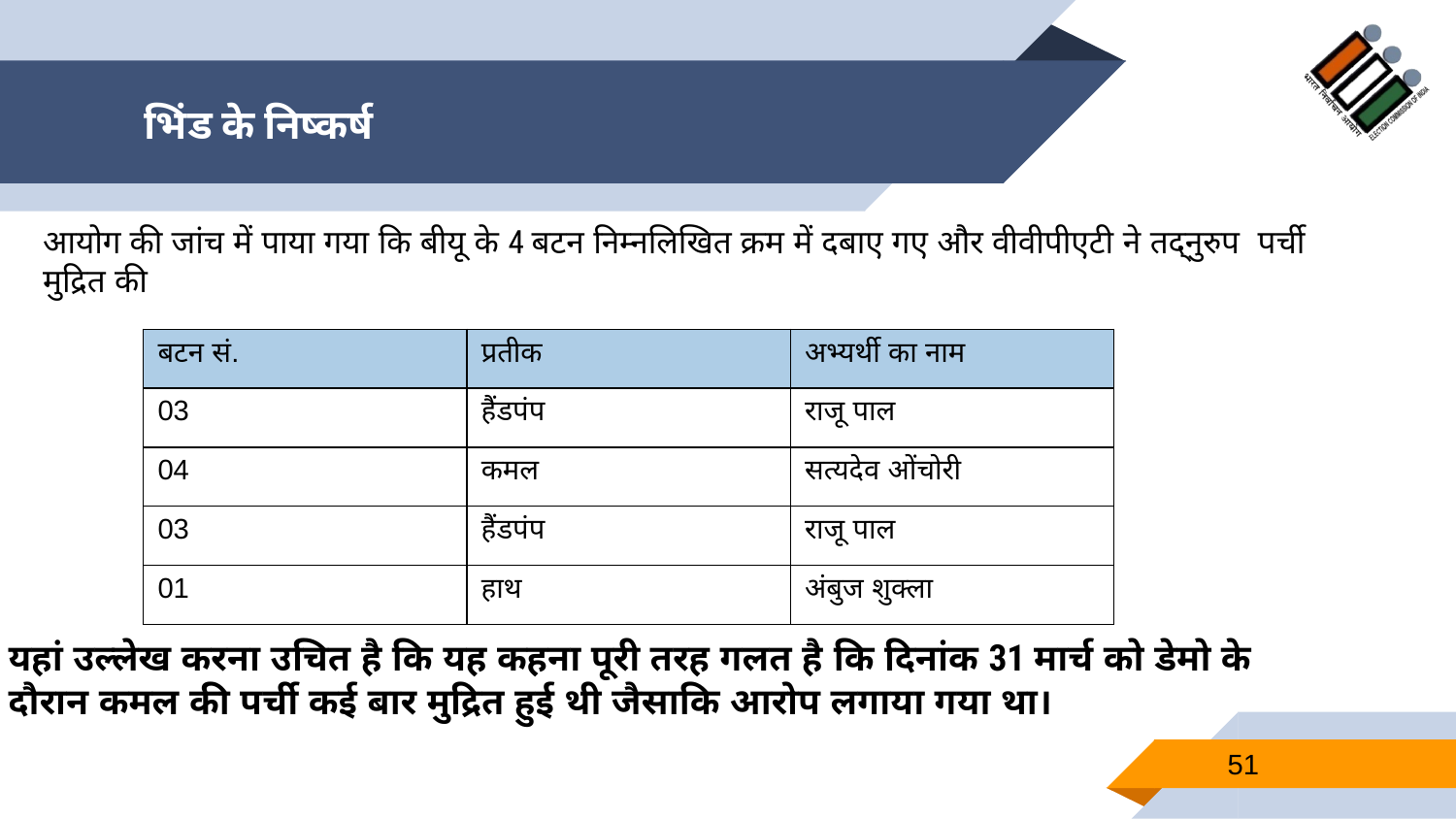

# भिंड के निष्कर्ष
आयोग की जांच में पाया गया कि बीयू के 4 बटन निम्नलिखित क्रम में दबाए गए और वीवीपीएटी ने तद्नुरुप  पर्ची मुद्रित की
| बटन सं. | प्रतीक | अभ्यर्थी का नाम |
| --- | --- | --- |
| 03 | हैंडपंप | राजू पाल |
| 04 | कमल | सत्यदेव ओंचोरी |
| 03 | हैंडपंप | राजू पाल |
| 01 | हाथ | अंबुज शुक्ला |
यहां उल्लेख करना उचित है कि यह कहना पूरी तरह गलत है कि दिनांक 31 मार्च को डेमो के दौरान कमल की पर्ची कई बार मुद्रित हुई थी जैसाकि आरोप लगाया गया था।
51